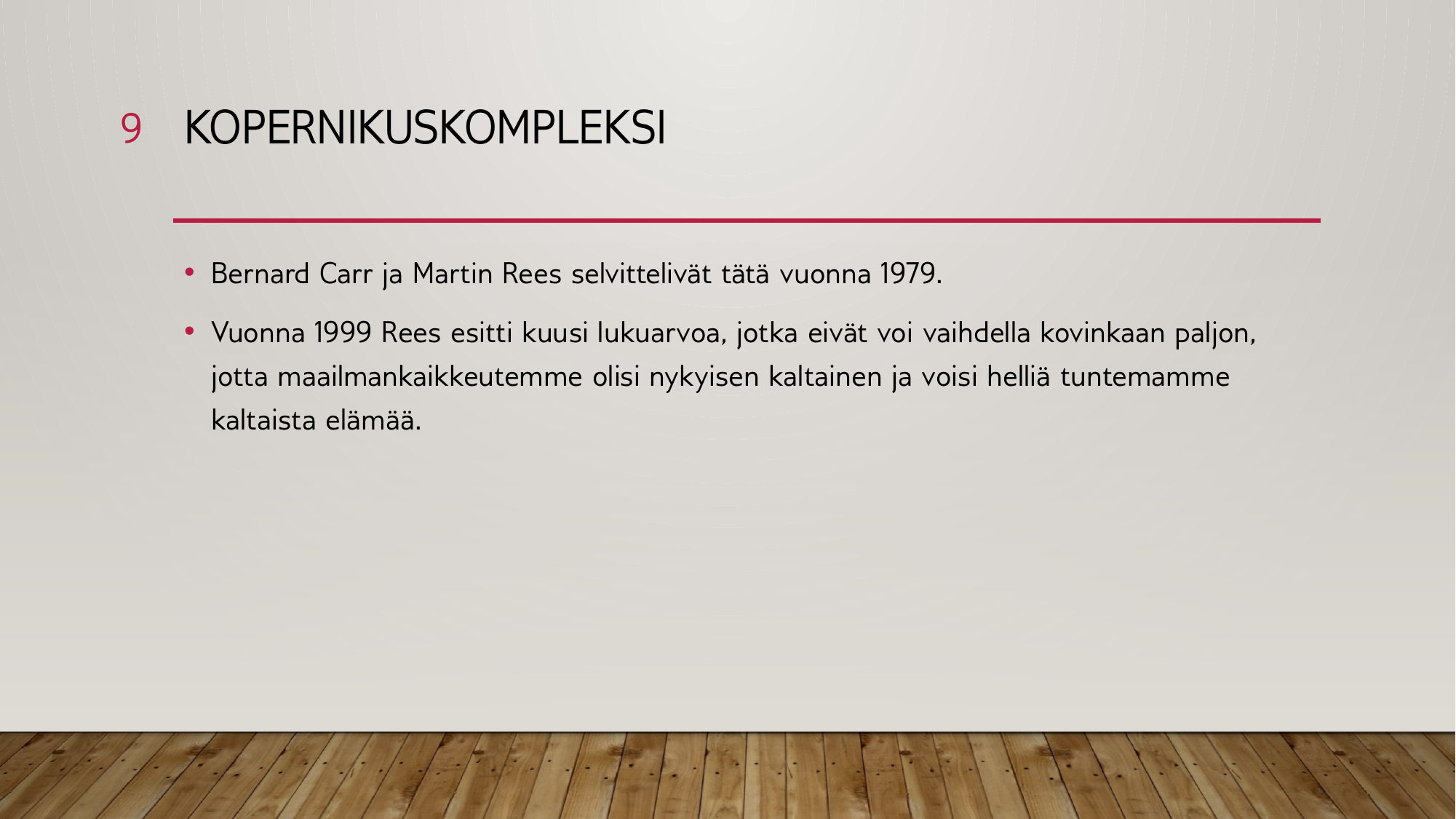

9
# Kopernikuskompleksi
Bernard Carr ja Martin Rees selvittelivät tätä vuonna 1979.
Vuonna 1999 Rees esitti kuusi lukuarvoa, jotka eivät voi vaihdella kovinkaan paljon, jotta maailmankaikkeutemme olisi nykyisen kaltainen ja voisi helliä tuntemamme kaltaista elämää.